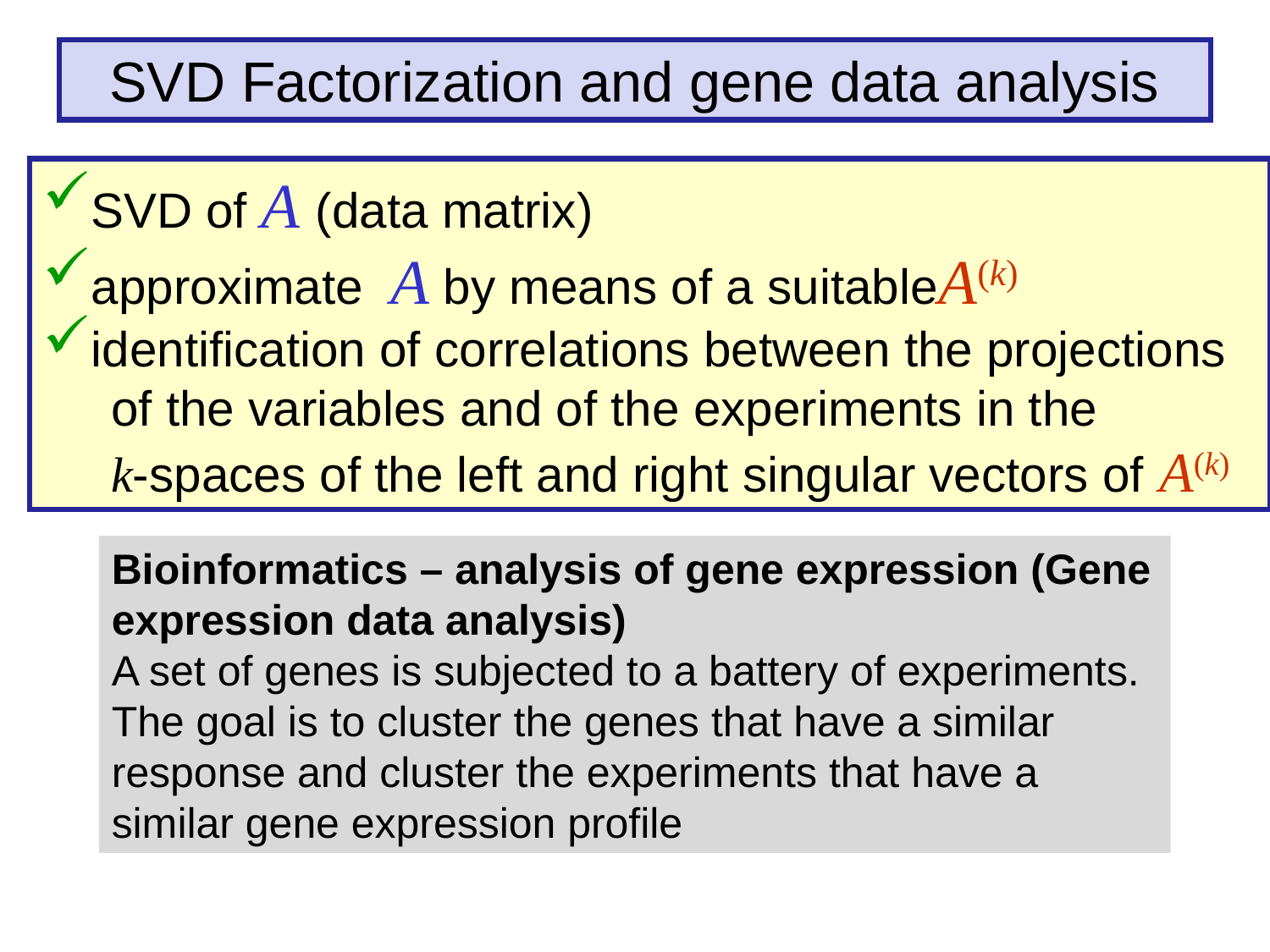

SVD Factorization and gene data analysis
SVD of A (data matrix)
approximate  A by means of a suitableA(k)
identification of correlations between the projections
     of the variables and of the experiments in the
     k-spaces of the left and right singular vectors of A(k)
Bioinformatics – analysis of gene expression (Gene expression data analysis)
A set of genes is subjected to a battery of experiments.
The goal is to cluster the genes that have a similar response and cluster the experiments that have a similar gene expression profile